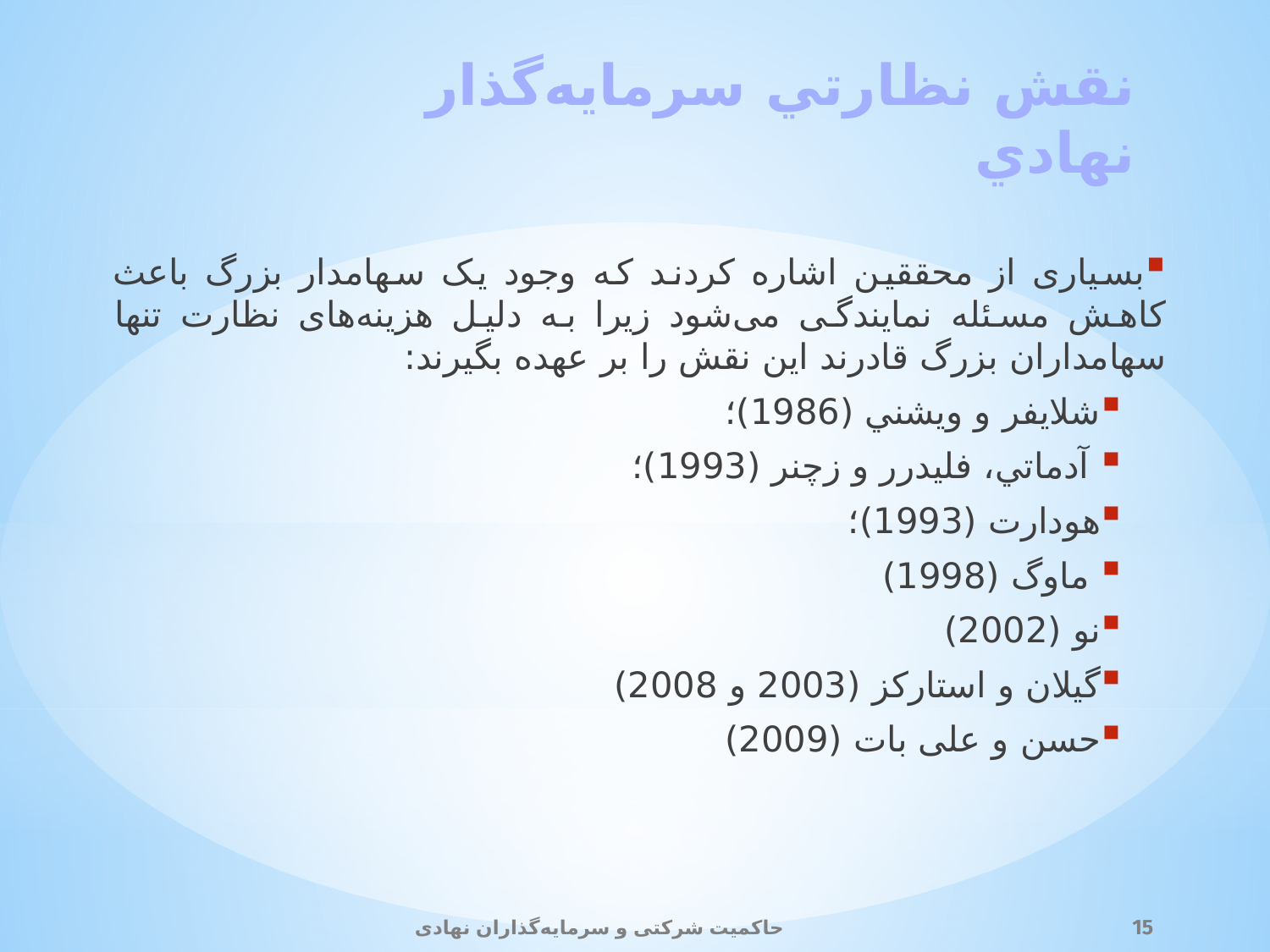

# نقش نظارتي سرمايه‌گذار نهادي
بسیاری از محققین اشاره کردند که وجود یک سهامدار بزرگ باعث کاهش مسئله نمایندگی می‌شود زیرا به دلیل هزینه‌های نظارت تنها سهامداران بزرگ قادرند این نقش را بر عهده بگیرند:
شلايفر و ويشني (1986)؛
 آدماتي، فليدرر و زچنر (1993)؛
هودارت (1993)؛
 ماوگ (1998)
نو (2002)
گیلان و استارکز (2003 و 2008)
حسن و علی بات (2009)
حاکمیت شرکتی و سرمایه‌گذاران نهادی
15